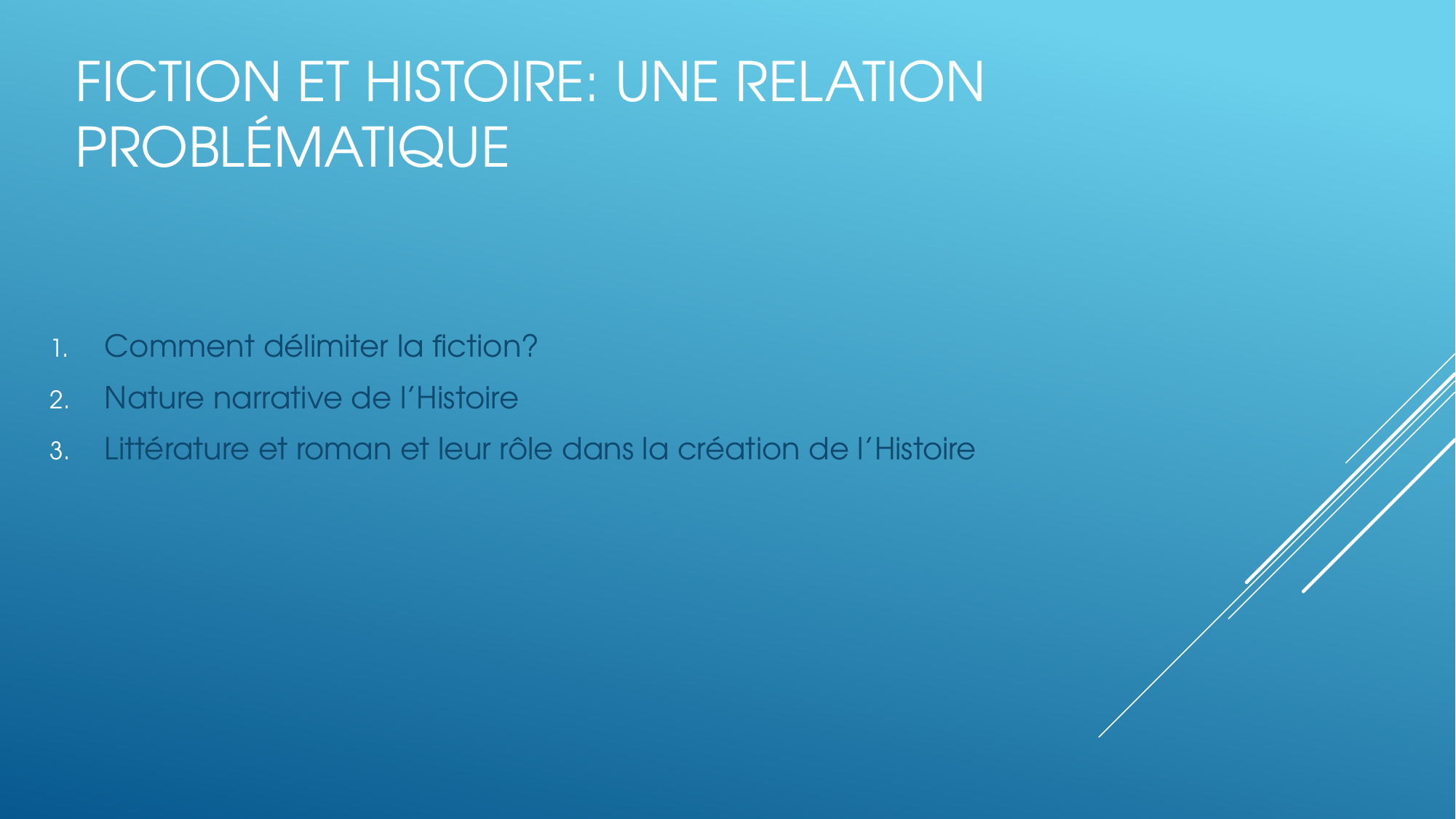

# Fiction et histoire: une relation problématique
Comment délimiter la fiction?
Nature narrative de l’Histoire
Littérature et roman et leur rôle dans la création de l’Histoire